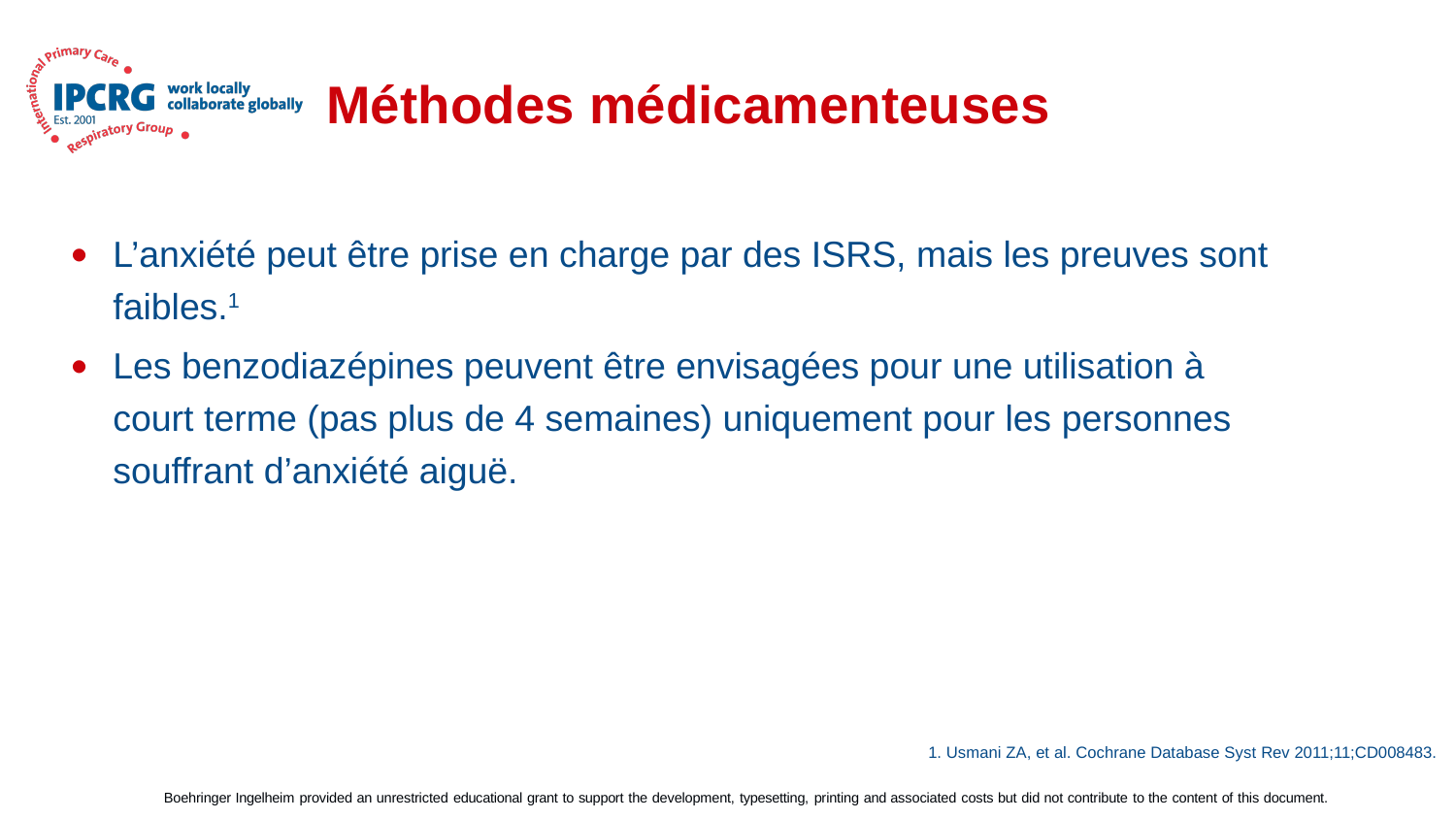

# Méthodes médicamenteuses
L’anxiété peut être prise en charge par des ISRS, mais les preuves sont faibles.1
Les benzodiazépines peuvent être envisagées pour une utilisation à court terme (pas plus de 4 semaines) uniquement pour les personnes souffrant d’anxiété aiguë.
1. Usmani ZA, et al. Cochrane Database Syst Rev 2011;11;CD008483.